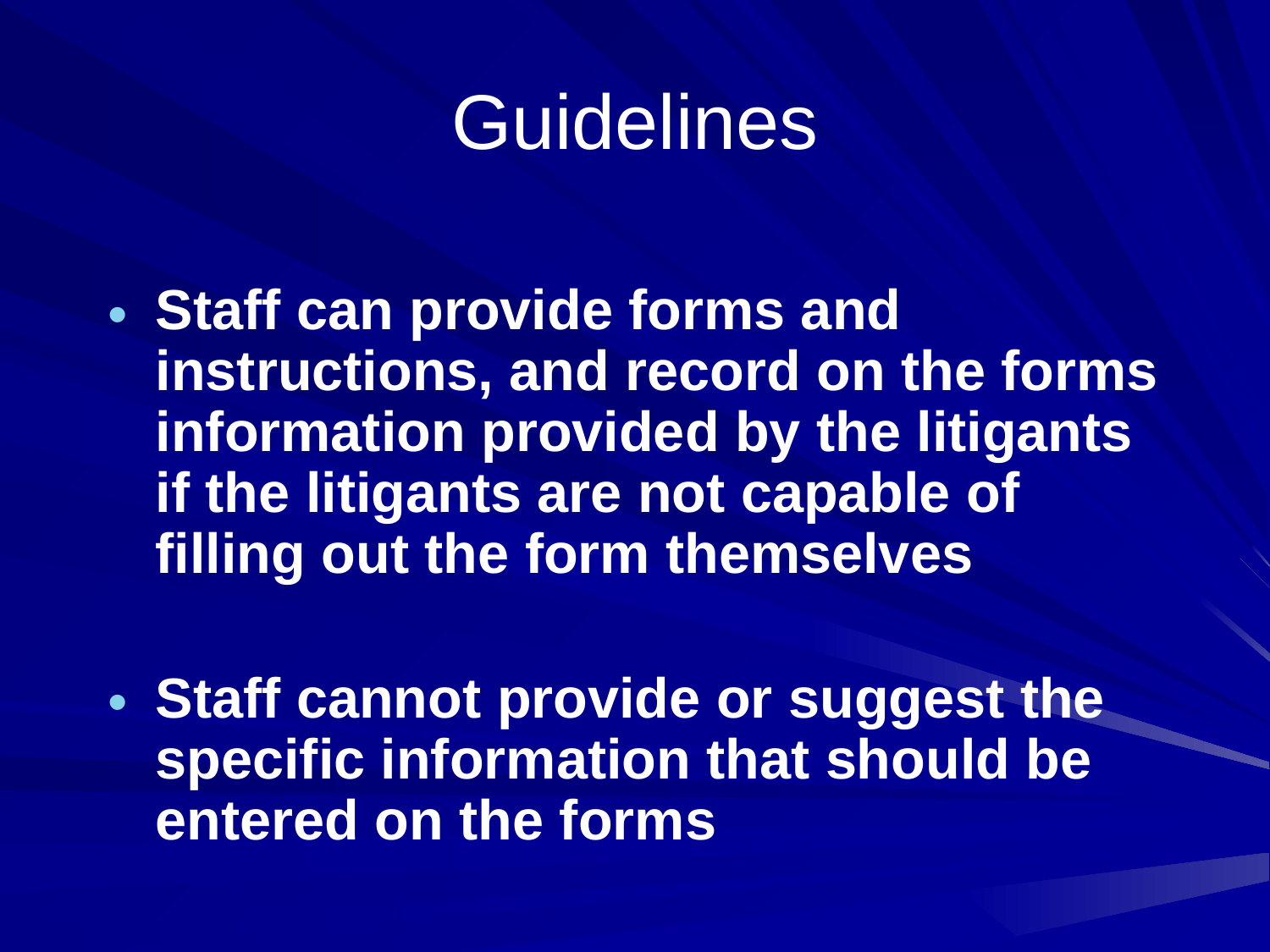

# Guidelines
Staff can provide forms and instructions, and record on the forms information provided by the litigants if the litigants are not capable of filling out the form themselves

Staff cannot provide or suggest the specific information that should be entered on the forms